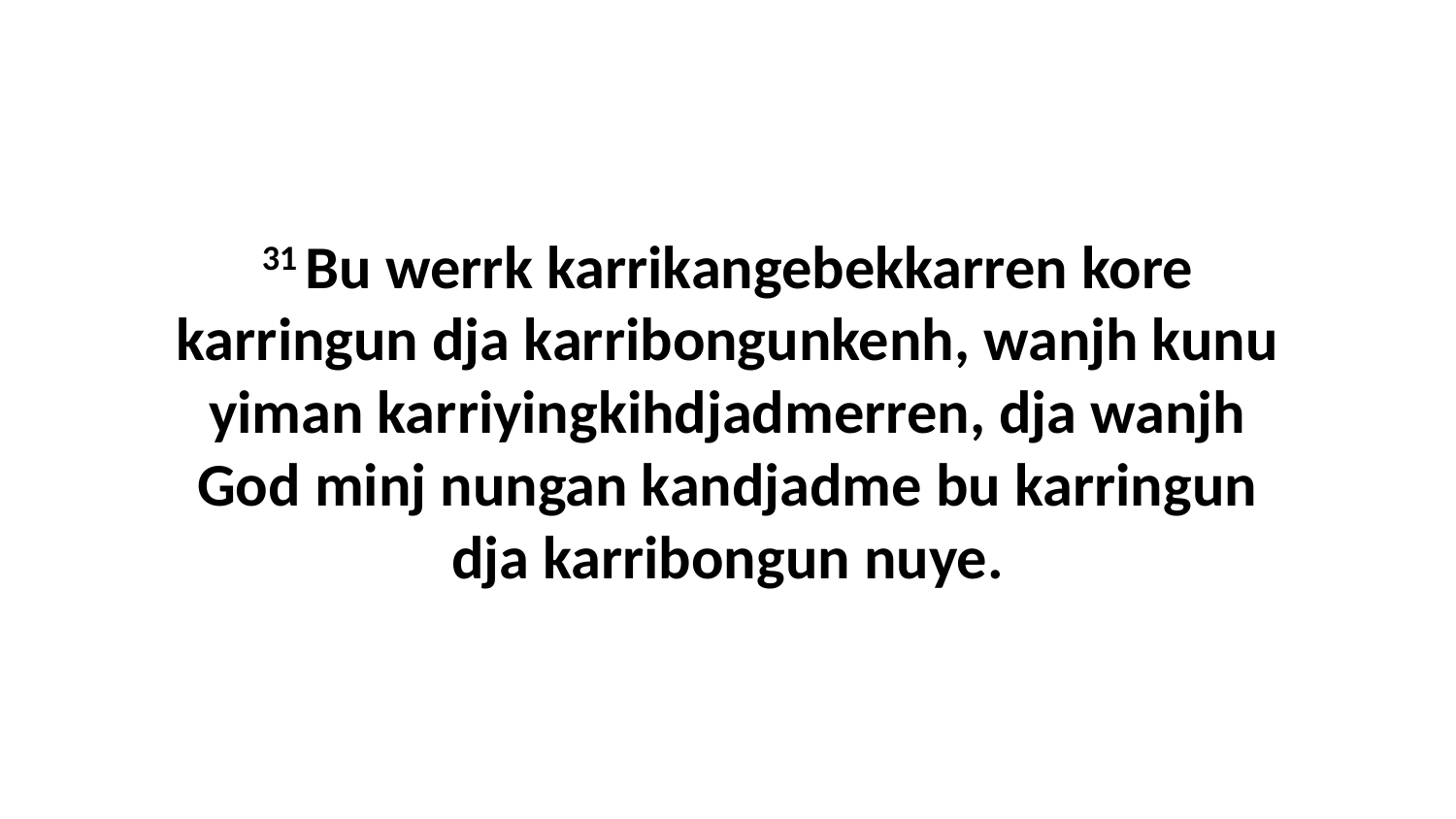

31 Bu werrk karrikangebekkarren kore karringun dja karribongunkenh, wanjh kunu yiman karriyingkihdjadmerren, dja wanjh God minj nungan kandjadme bu karringun dja karribongun nuye.